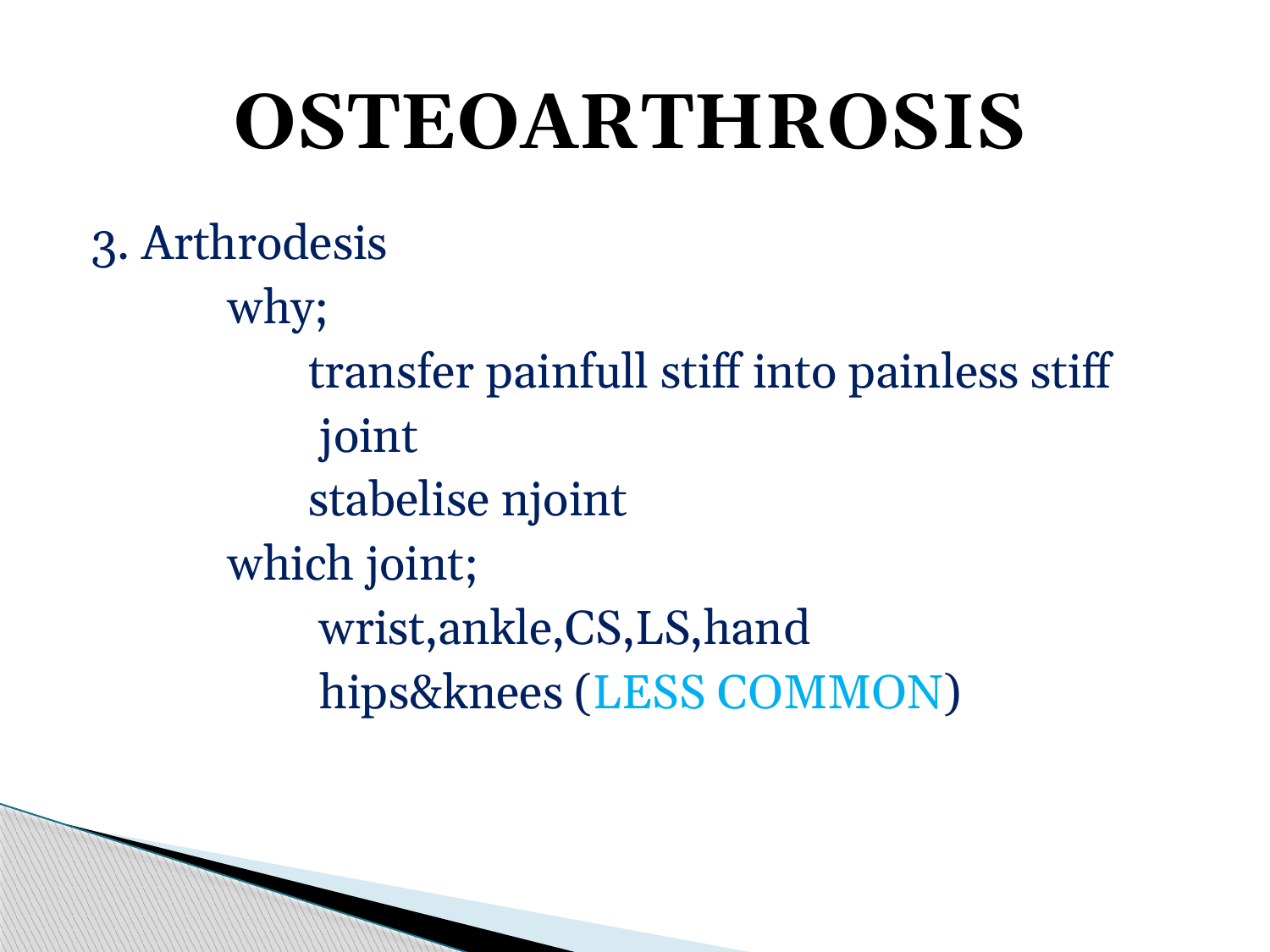

# OSTEOARTHROSIS
3. Arthrodesis
            why;
                   transfer painfull stiff into painless stiff
                    joint
                   stabelise njoint
            which joint;
                    wrist,ankle,CS,LS,hand
                    hips&knees (LESS COMMON)